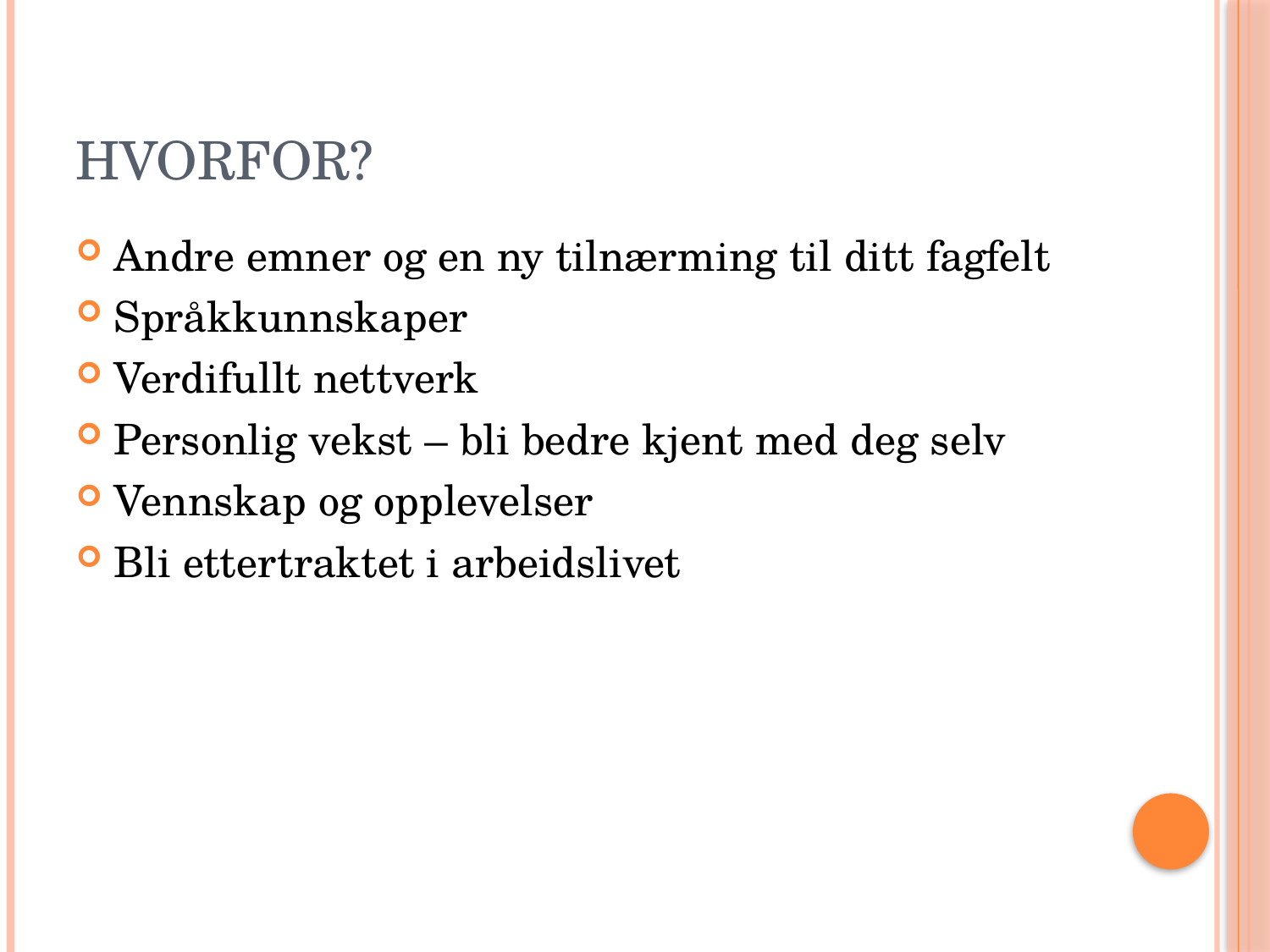

# HVORFOR?
Andre emner og en ny tilnærming til ditt fagfelt
Språkkunnskaper
Verdifullt nettverk
Personlig vekst – bli bedre kjent med deg selv
Vennskap og opplevelser
Bli ettertraktet i arbeidslivet